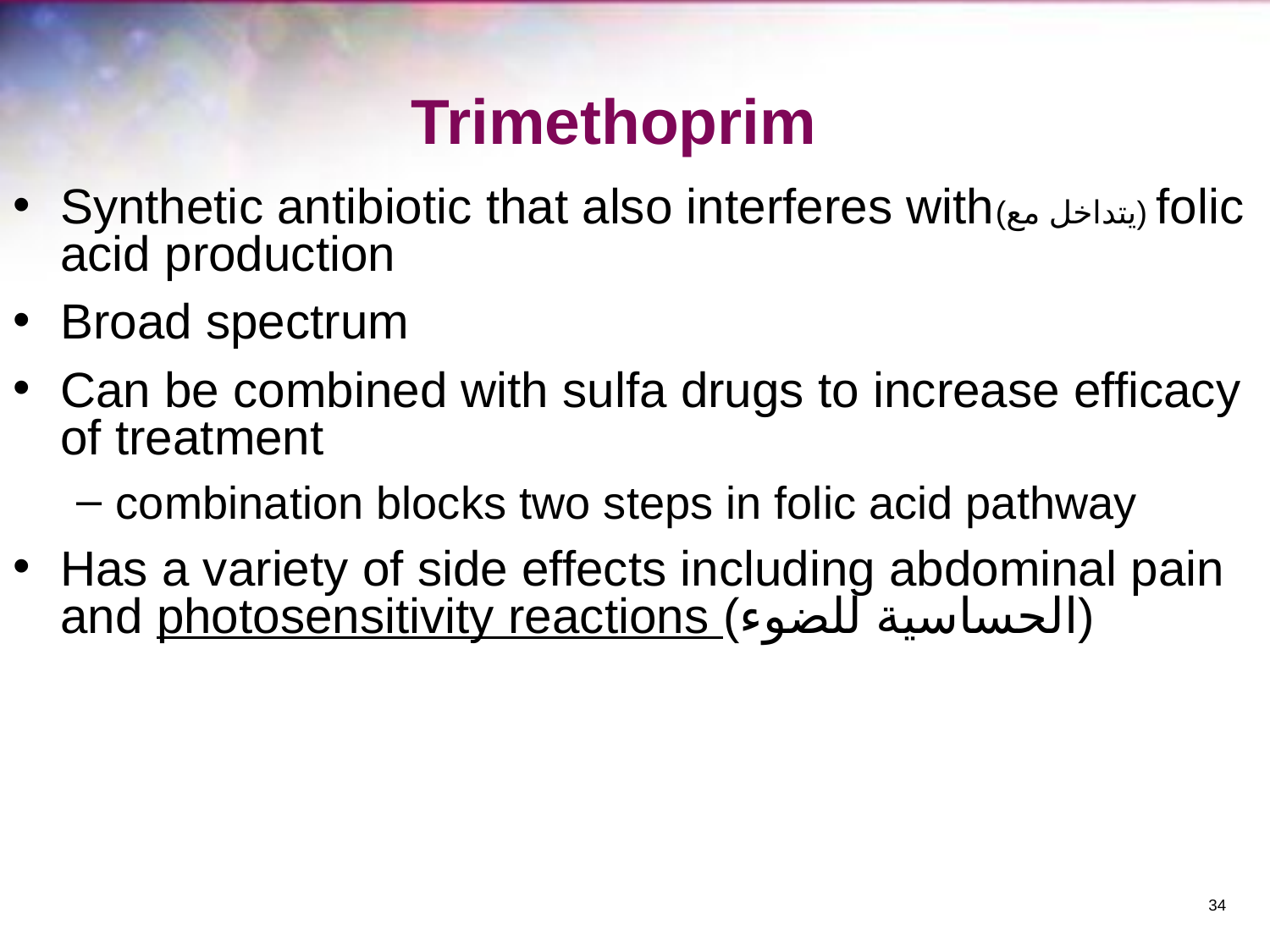

# Trimethoprim
Synthetic antibiotic that also interferes with(يتداخل مع) folic acid production
Broad spectrum
Can be combined with sulfa drugs to increase efficacy of treatment
combination blocks two steps in folic acid pathway
Has a variety of side effects including abdominal pain and photosensitivity reactions (الحساسية للضوء)
34